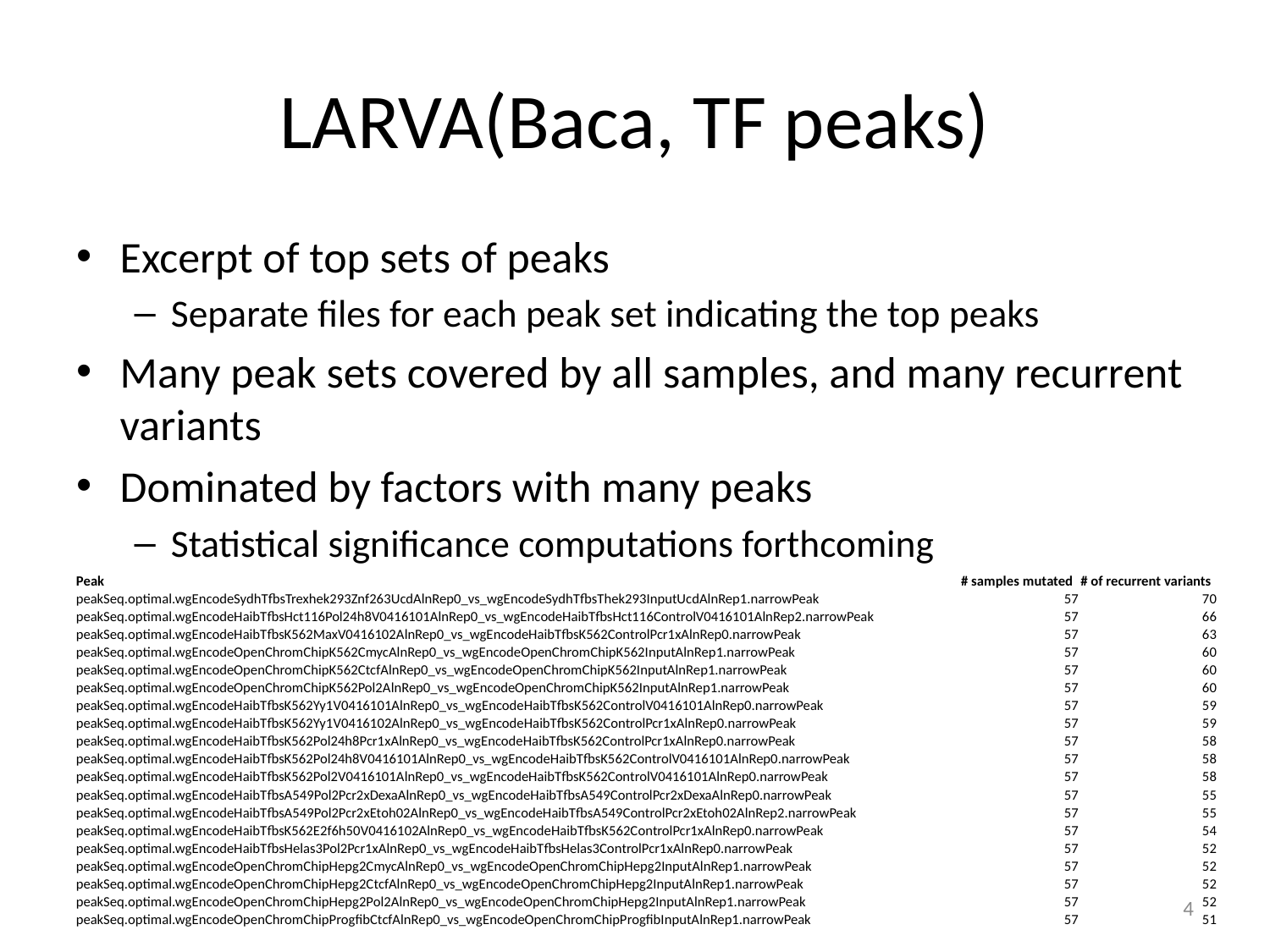

# LARVA(Baca, TF peaks)
Excerpt of top sets of peaks
Separate files for each peak set indicating the top peaks
Many peak sets covered by all samples, and many recurrent variants
Dominated by factors with many peaks
Statistical significance computations forthcoming
| Peak | # samples mutated | # of recurrent variants |
| --- | --- | --- |
| peakSeq.optimal.wgEncodeSydhTfbsTrexhek293Znf263UcdAlnRep0\_vs\_wgEncodeSydhTfbsThek293InputUcdAlnRep1.narrowPeak | 57 | 70 |
| peakSeq.optimal.wgEncodeHaibTfbsHct116Pol24h8V0416101AlnRep0\_vs\_wgEncodeHaibTfbsHct116ControlV0416101AlnRep2.narrowPeak | 57 | 66 |
| peakSeq.optimal.wgEncodeHaibTfbsK562MaxV0416102AlnRep0\_vs\_wgEncodeHaibTfbsK562ControlPcr1xAlnRep0.narrowPeak | 57 | 63 |
| peakSeq.optimal.wgEncodeOpenChromChipK562CmycAlnRep0\_vs\_wgEncodeOpenChromChipK562InputAlnRep1.narrowPeak | 57 | 60 |
| peakSeq.optimal.wgEncodeOpenChromChipK562CtcfAlnRep0\_vs\_wgEncodeOpenChromChipK562InputAlnRep1.narrowPeak | 57 | 60 |
| peakSeq.optimal.wgEncodeOpenChromChipK562Pol2AlnRep0\_vs\_wgEncodeOpenChromChipK562InputAlnRep1.narrowPeak | 57 | 60 |
| peakSeq.optimal.wgEncodeHaibTfbsK562Yy1V0416101AlnRep0\_vs\_wgEncodeHaibTfbsK562ControlV0416101AlnRep0.narrowPeak | 57 | 59 |
| peakSeq.optimal.wgEncodeHaibTfbsK562Yy1V0416102AlnRep0\_vs\_wgEncodeHaibTfbsK562ControlPcr1xAlnRep0.narrowPeak | 57 | 59 |
| peakSeq.optimal.wgEncodeHaibTfbsK562Pol24h8Pcr1xAlnRep0\_vs\_wgEncodeHaibTfbsK562ControlPcr1xAlnRep0.narrowPeak | 57 | 58 |
| peakSeq.optimal.wgEncodeHaibTfbsK562Pol24h8V0416101AlnRep0\_vs\_wgEncodeHaibTfbsK562ControlV0416101AlnRep0.narrowPeak | 57 | 58 |
| peakSeq.optimal.wgEncodeHaibTfbsK562Pol2V0416101AlnRep0\_vs\_wgEncodeHaibTfbsK562ControlV0416101AlnRep0.narrowPeak | 57 | 58 |
| peakSeq.optimal.wgEncodeHaibTfbsA549Pol2Pcr2xDexaAlnRep0\_vs\_wgEncodeHaibTfbsA549ControlPcr2xDexaAlnRep0.narrowPeak | 57 | 55 |
| peakSeq.optimal.wgEncodeHaibTfbsA549Pol2Pcr2xEtoh02AlnRep0\_vs\_wgEncodeHaibTfbsA549ControlPcr2xEtoh02AlnRep2.narrowPeak | 57 | 55 |
| peakSeq.optimal.wgEncodeHaibTfbsK562E2f6h50V0416102AlnRep0\_vs\_wgEncodeHaibTfbsK562ControlPcr1xAlnRep0.narrowPeak | 57 | 54 |
| peakSeq.optimal.wgEncodeHaibTfbsHelas3Pol2Pcr1xAlnRep0\_vs\_wgEncodeHaibTfbsHelas3ControlPcr1xAlnRep0.narrowPeak | 57 | 52 |
| peakSeq.optimal.wgEncodeOpenChromChipHepg2CmycAlnRep0\_vs\_wgEncodeOpenChromChipHepg2InputAlnRep1.narrowPeak | 57 | 52 |
| peakSeq.optimal.wgEncodeOpenChromChipHepg2CtcfAlnRep0\_vs\_wgEncodeOpenChromChipHepg2InputAlnRep1.narrowPeak | 57 | 52 |
| peakSeq.optimal.wgEncodeOpenChromChipHepg2Pol2AlnRep0\_vs\_wgEncodeOpenChromChipHepg2InputAlnRep1.narrowPeak | 57 | 52 |
| peakSeq.optimal.wgEncodeOpenChromChipProgfibCtcfAlnRep0\_vs\_wgEncodeOpenChromChipProgfibInputAlnRep1.narrowPeak | 57 | 51 |
4